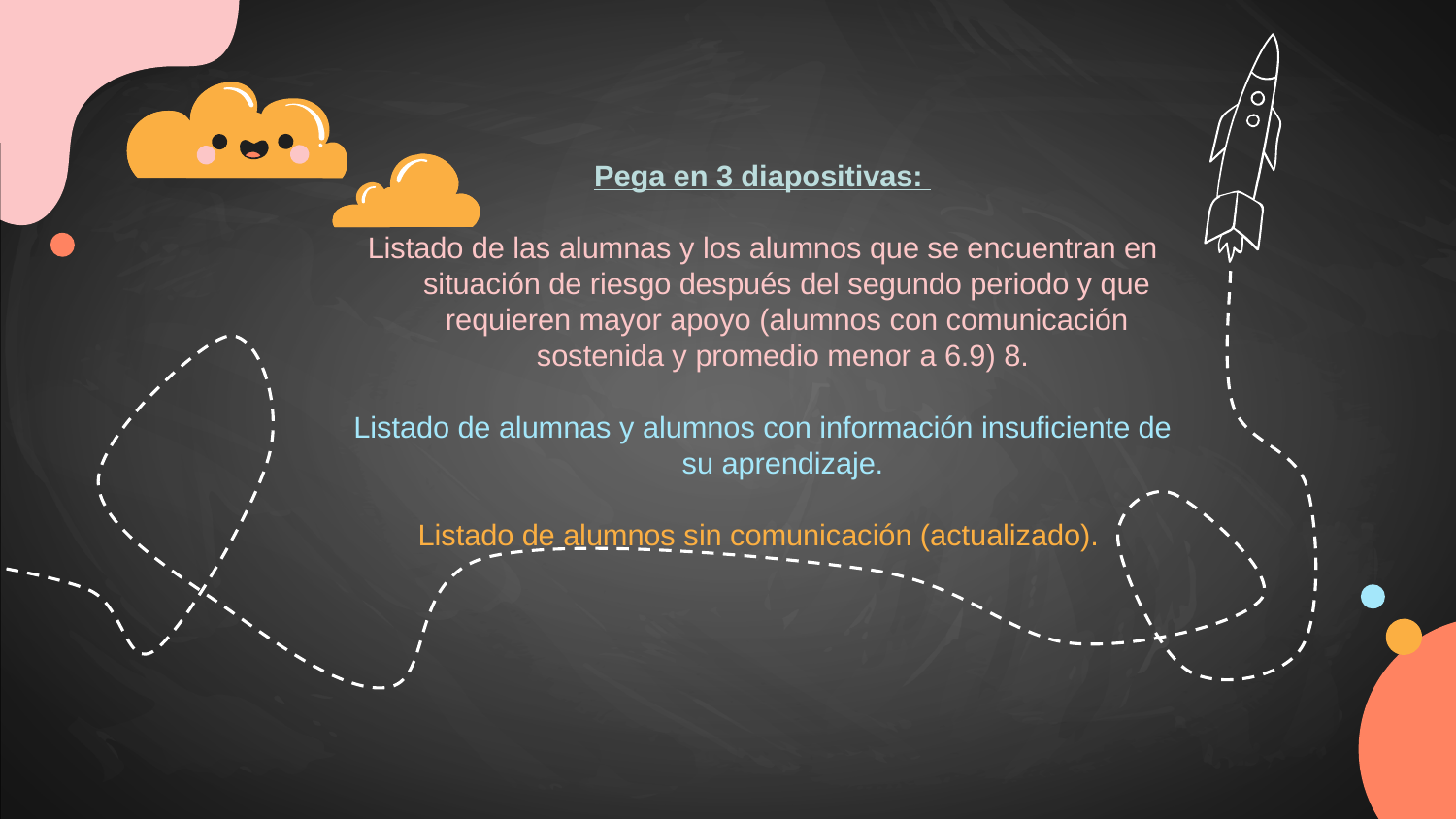

Pega en 3 diapositivas:

Listado de las alumnas y los alumnos que se encuentran en situación de riesgo después del segundo periodo y que requieren mayor apoyo (alumnos con comunicación sostenida y promedio menor a 6.9) 8.

Listado de alumnas y alumnos con información insuficiente de su aprendizaje.

Listado de alumnos sin comunicación (actualizado).